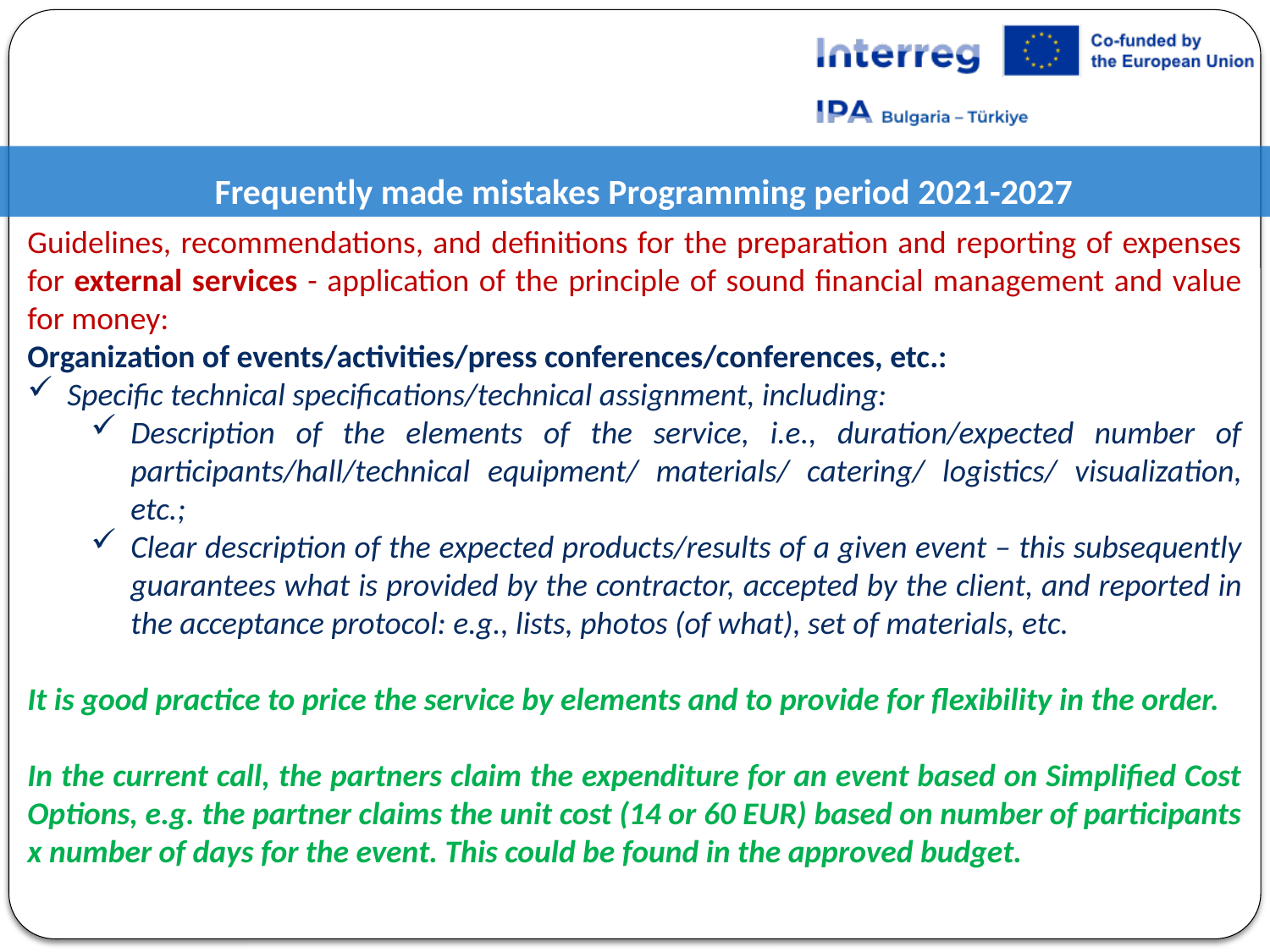

Frequently made mistakes Programming period 2021-2027

Guidelines, recommendations, and definitions for the preparation and reporting of expenses for external services - application of the principle of sound financial management and value for money:
Organization of events/activities/press conferences/conferences, etc.:
Specific technical specifications/technical assignment, including:
Description of the elements of the service, i.e., duration/expected number of participants/hall/technical equipment/ materials/ catering/ logistics/ visualization, etc.;
Clear description of the expected products/results of a given event – this subsequently guarantees what is provided by the contractor, accepted by the client, and reported in the acceptance protocol: e.g., lists, photos (of what), set of materials, etc.

It is good practice to price the service by elements and to provide for flexibility in the order.

In the current call, the partners claim the expenditure for an event based on Simplified Cost Options, e.g. the partner claims the unit cost (14 or 60 EUR) based on number of participants x number of days for the event. This could be found in the approved budget.